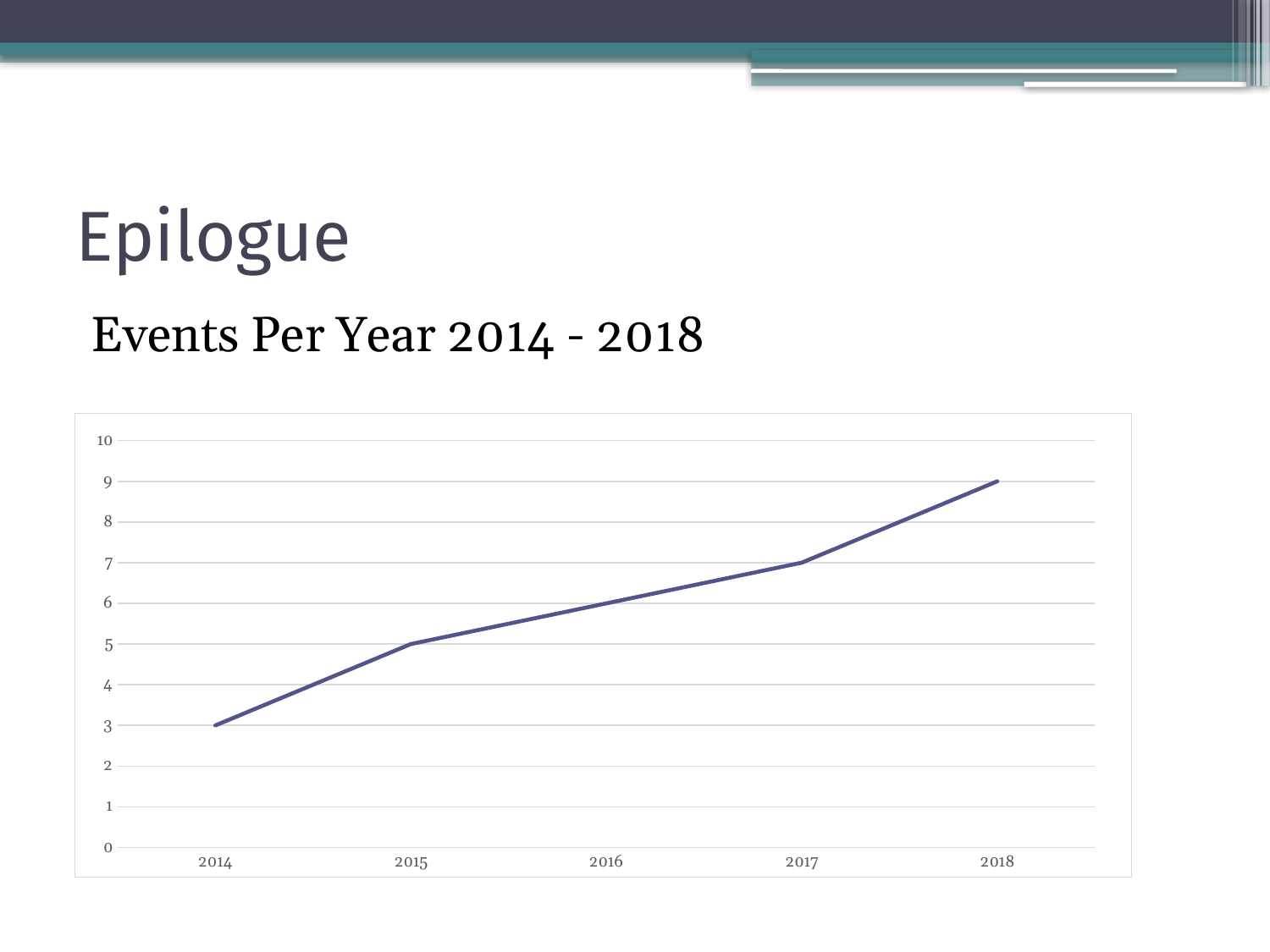

# Epilogue
Events Per Year 2014 - 2018

### Chart

| Category | Events |
|---|---|
| 2014 | 3.0 |
| 2015 | 5.0 |
| 2016 | 6.0 |
| 2017 | 7.0 |
| 2018 | 9.0 |